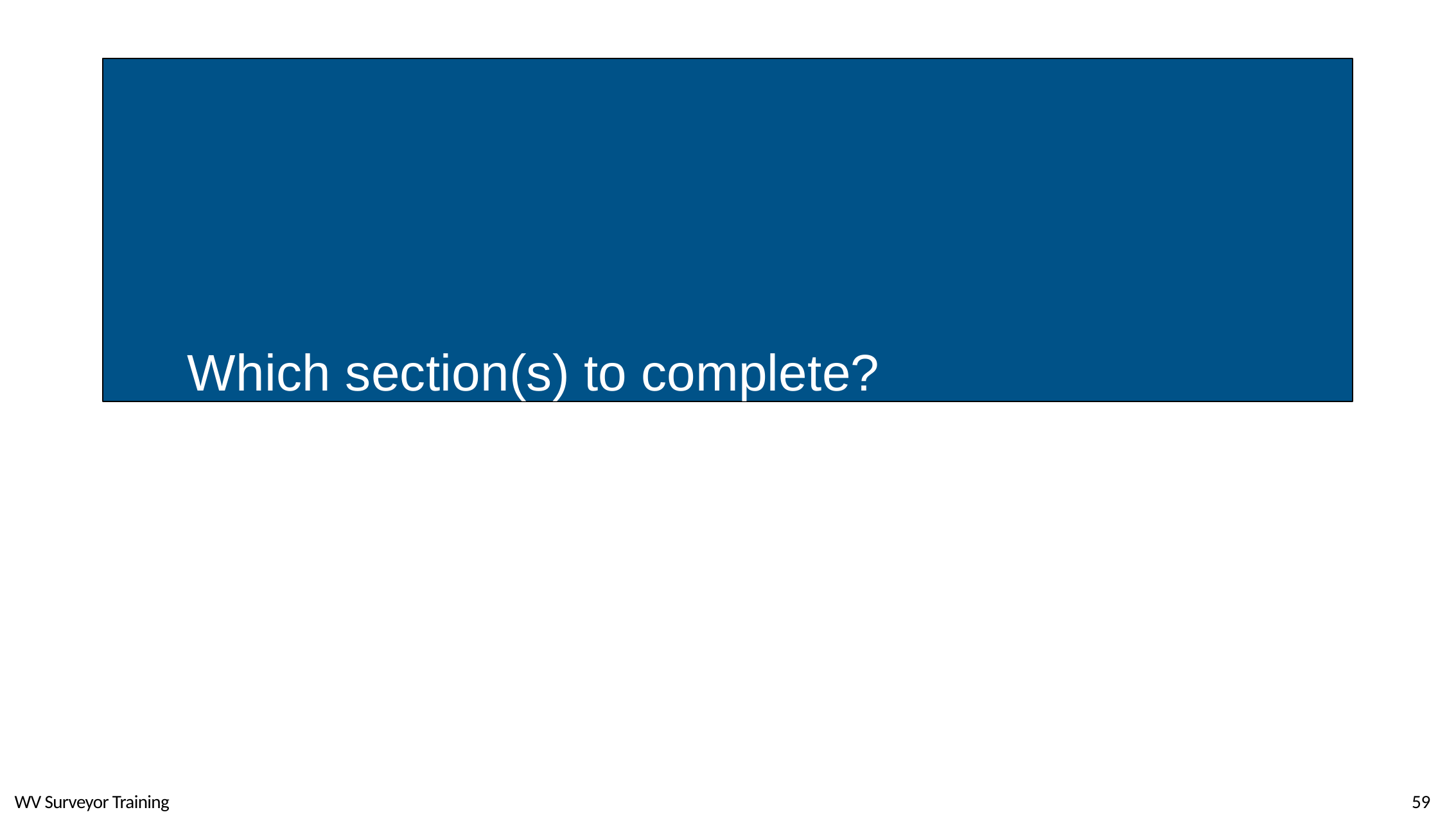

Which section(s) to complete?
WV Surveyor Training
59